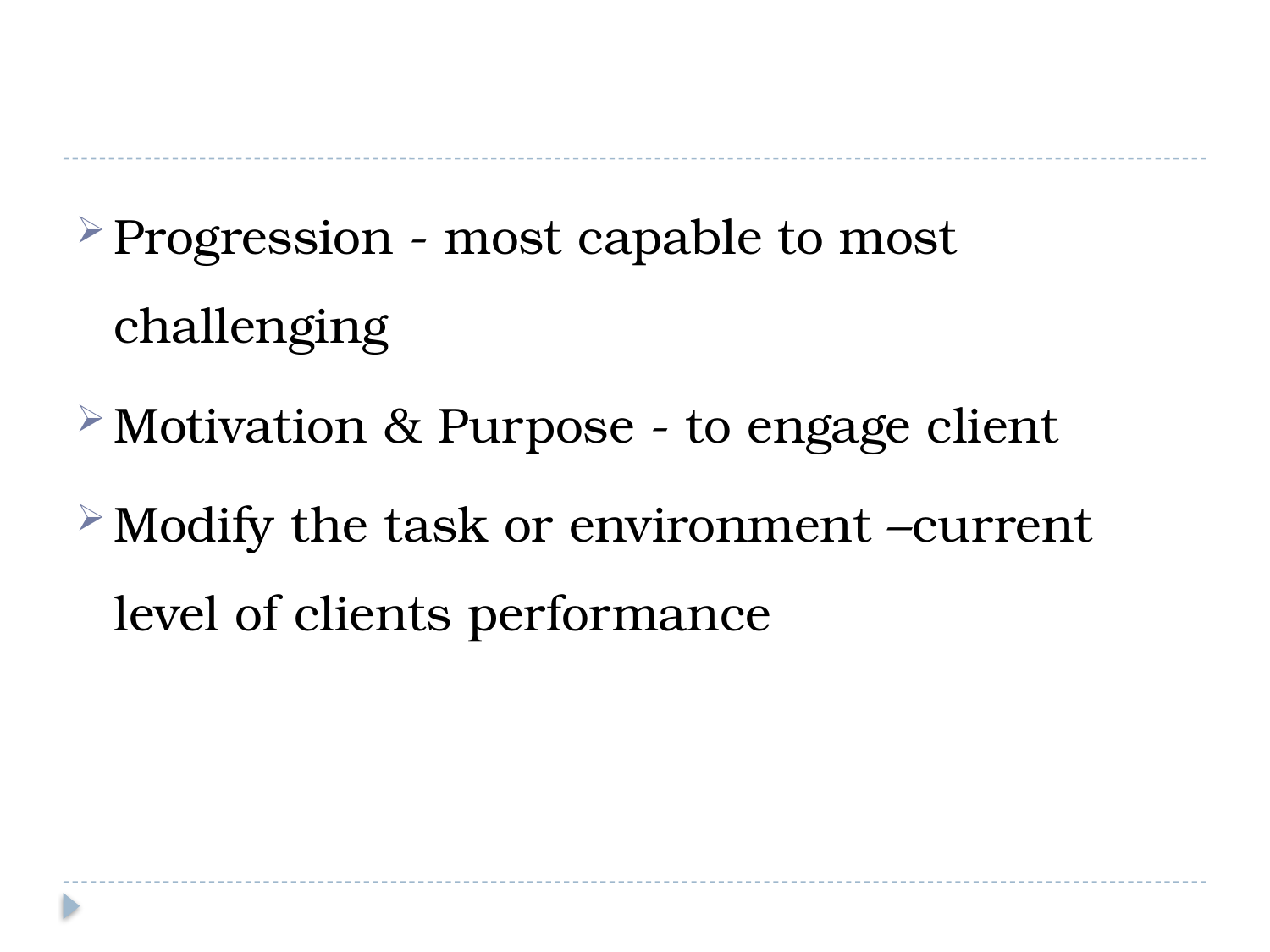

#
Progression - most capable to most challenging
Motivation & Purpose - to engage client
Modify the task or environment –current level of clients performance